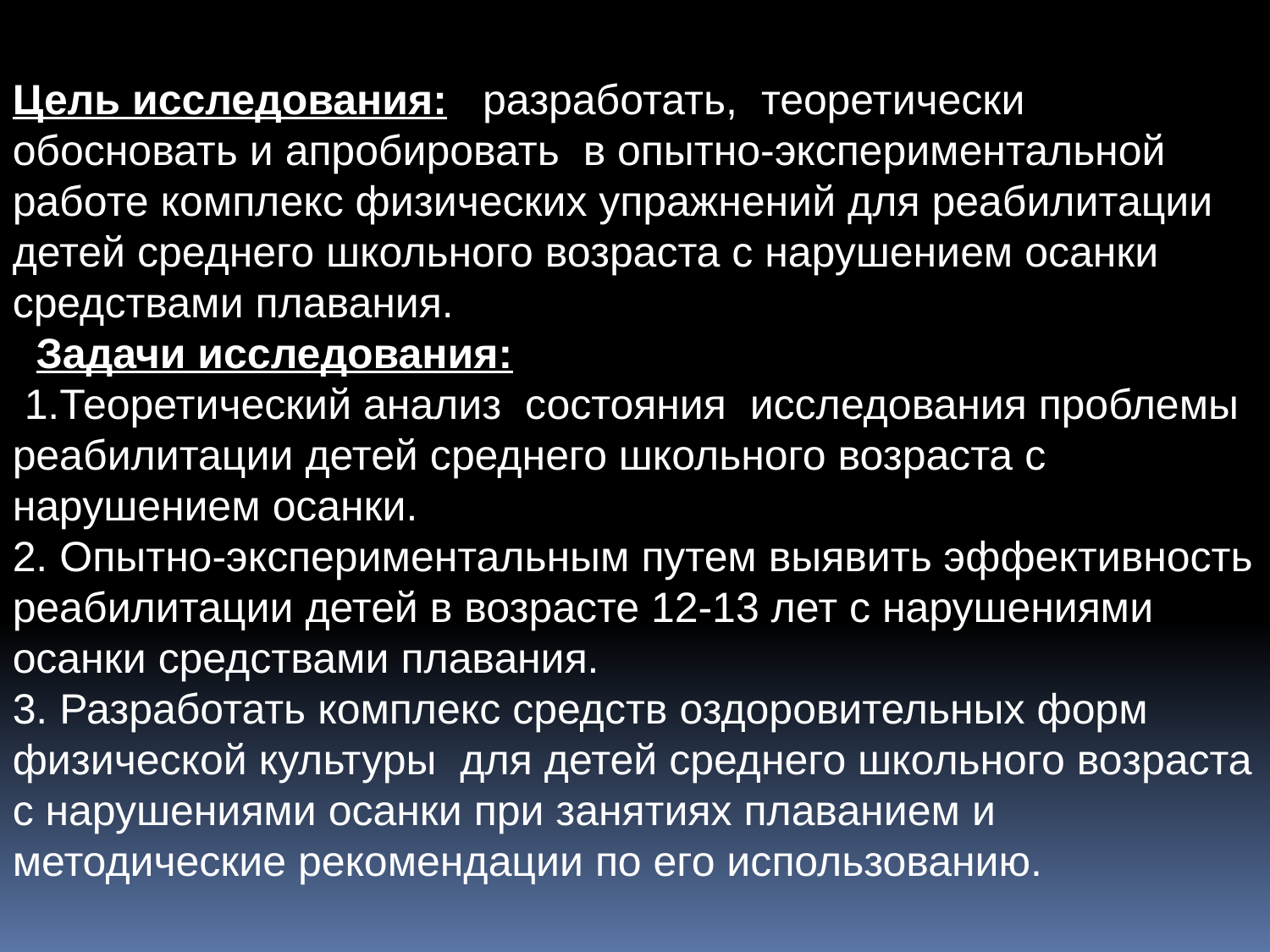

Цель исследования:   разработать,  теоретически обосновать и апробировать  в опытно-экспериментальной работе комплекс физических упражнений для реабилитации детей среднего школьного возраста с нарушением осанки  средствами плавания.
  Задачи исследования:
 1.Теоретический анализ  состояния  исследования проблемы  реабилитации детей среднего школьного возраста с нарушением осанки.
2. Опытно-экспериментальным путем выявить эффективность реабилитации детей в возрасте 12-13 лет с нарушениями осанки средствами плавания.
3. Разработать комплекс средств оздоровительных форм физической культуры  для детей среднего школьного возраста с нарушениями осанки при занятиях плаванием и методические рекомендации по его использованию.